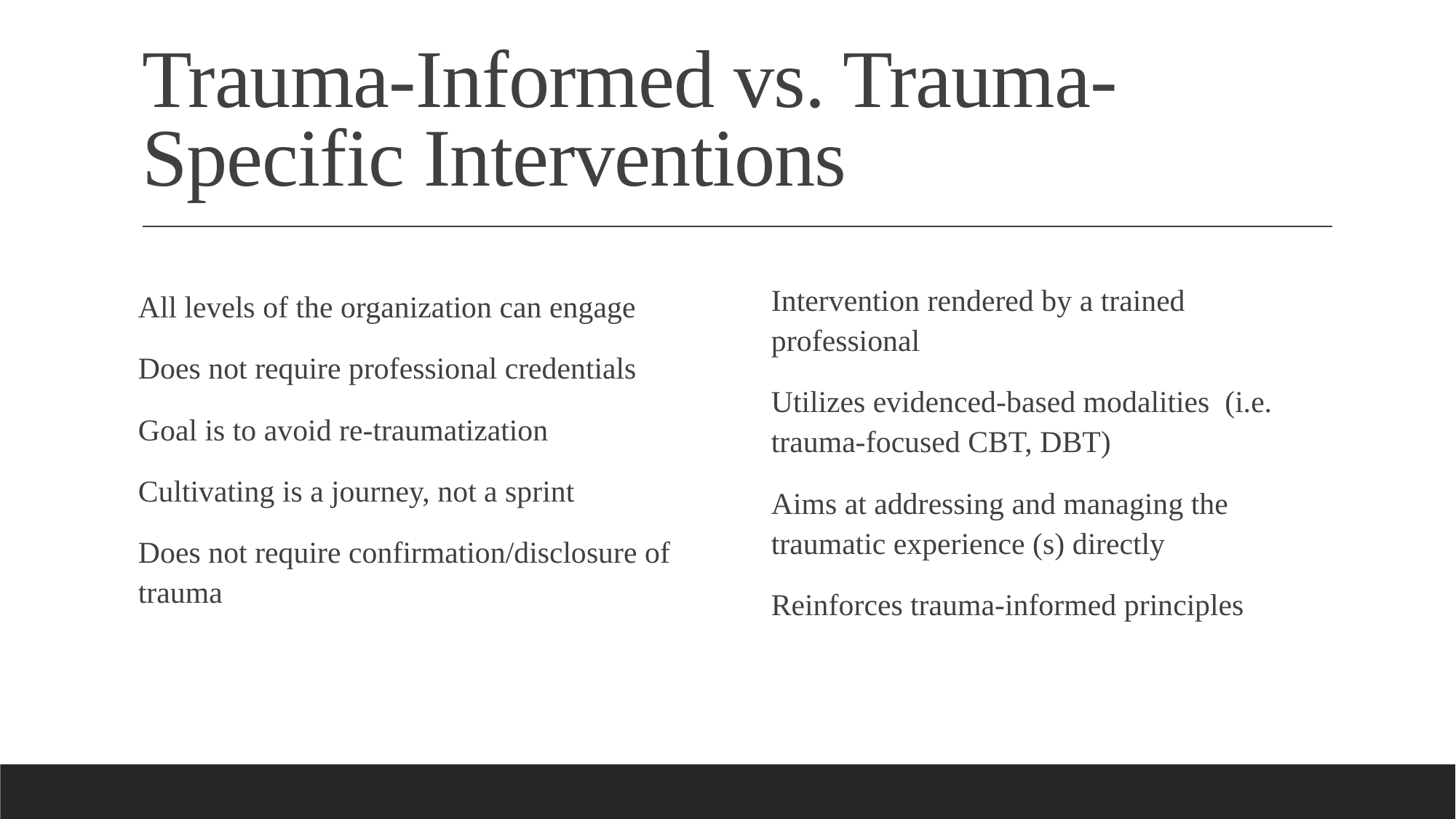

# Trauma-Informed vs. Trauma-Specific Interventions
Intervention rendered by a trained professional
Utilizes evidenced-based modalities  (i.e. trauma-focused CBT, DBT)
Aims at addressing and managing the traumatic experience (s) directly
Reinforces trauma-informed principles
All levels of the organization can engage
Does not require professional credentials
Goal is to avoid re-traumatization
Cultivating is a journey, not a sprint
Does not require confirmation/disclosure of trauma